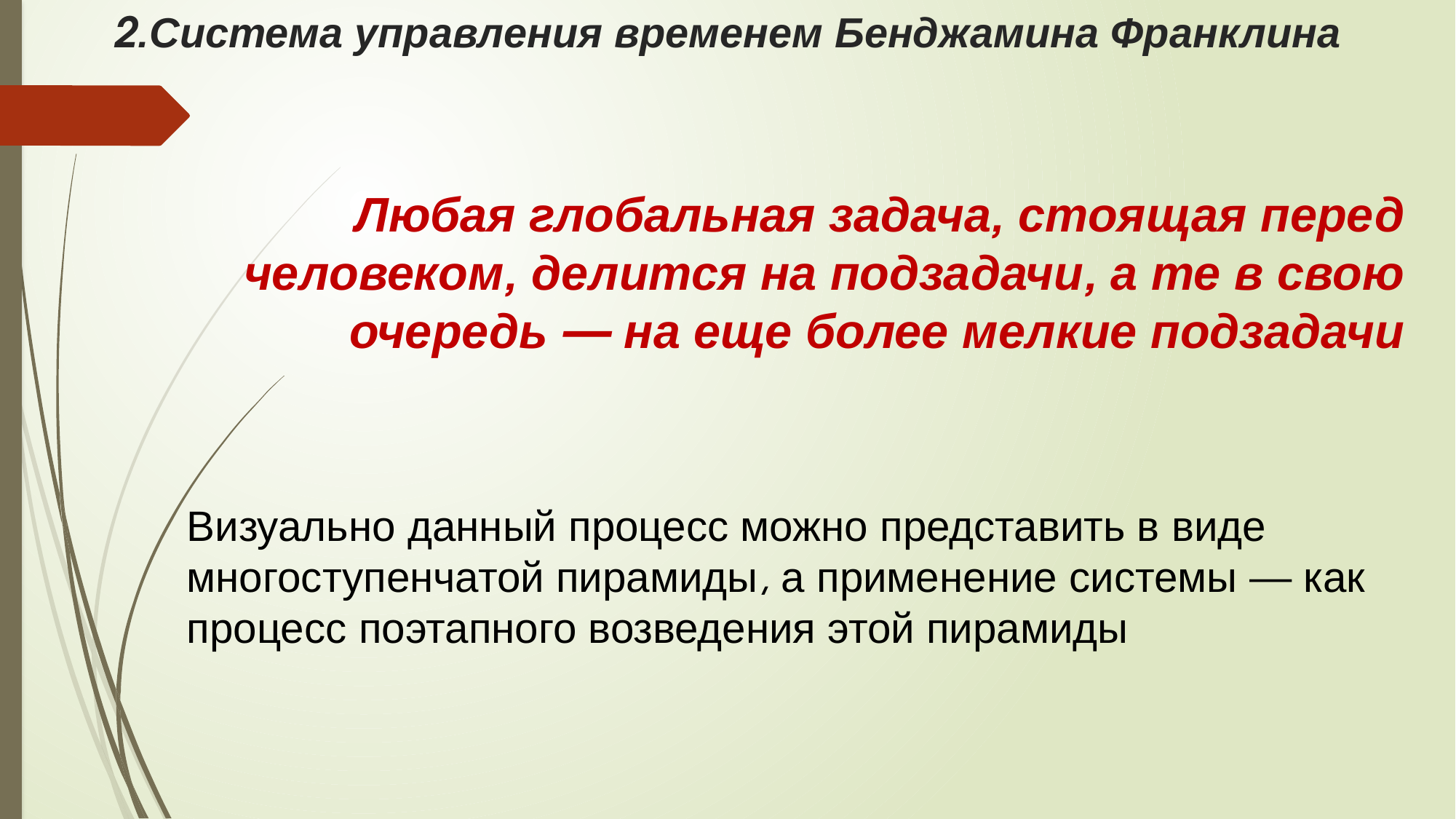

# 2.Система управления временем Бенджамина Франклина
Любая глобальная задача, стоящая перед человеком, делится на подзадачи, а те в свою очередь — на еще более мелкие подзадачи
Визуально данный процесс можно представить в виде многоступенчатой пирамиды, а применение системы — как процесс поэтапного возведения этой пирамиды